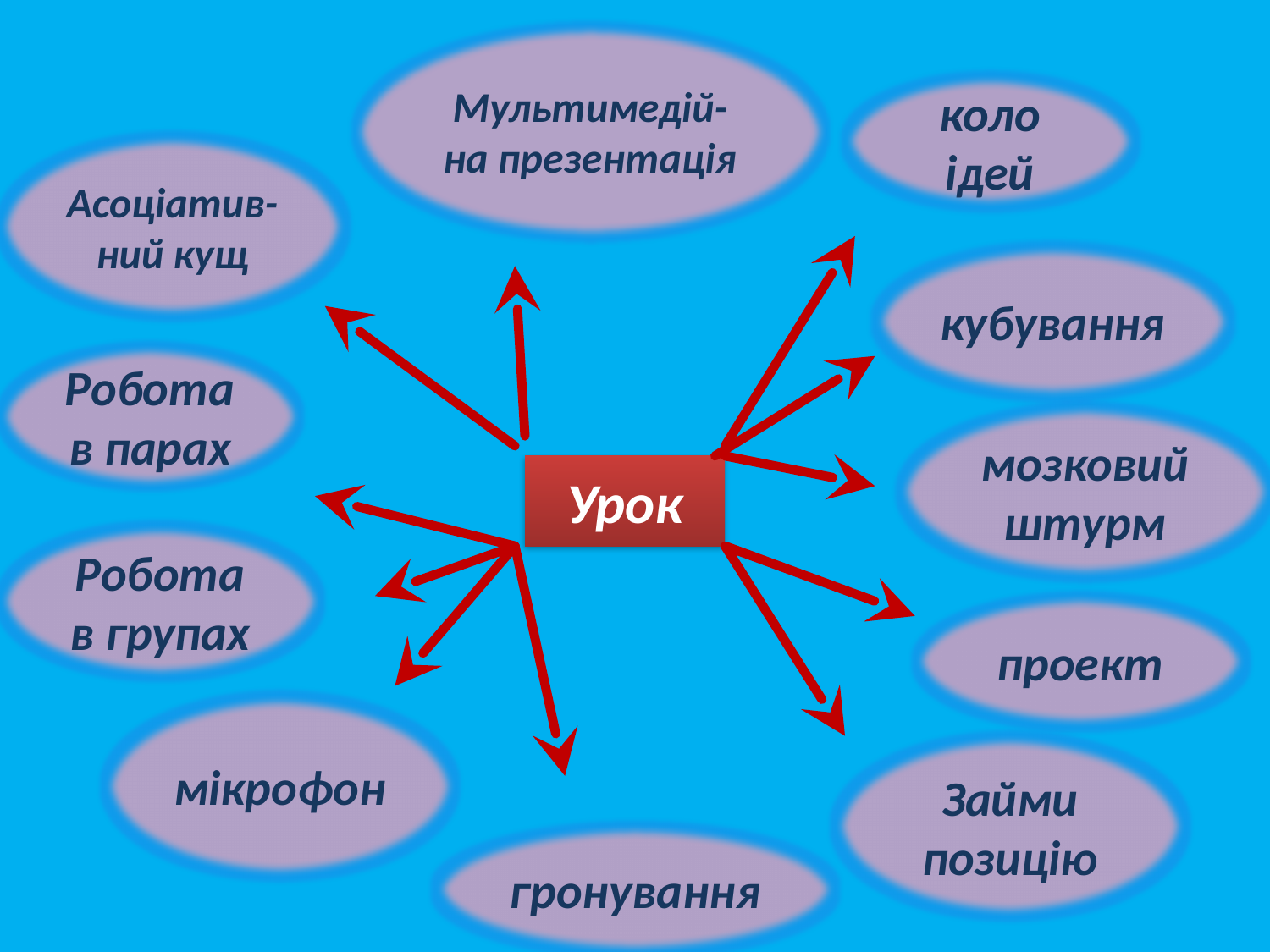

Мультимедій-на презентація
коло ідей
Асоціатив-ний кущ
кубування
Робота в парах
мозковий штурм
Урок
Робота в групах
проект
мікрофон
Займи позицію
гронування